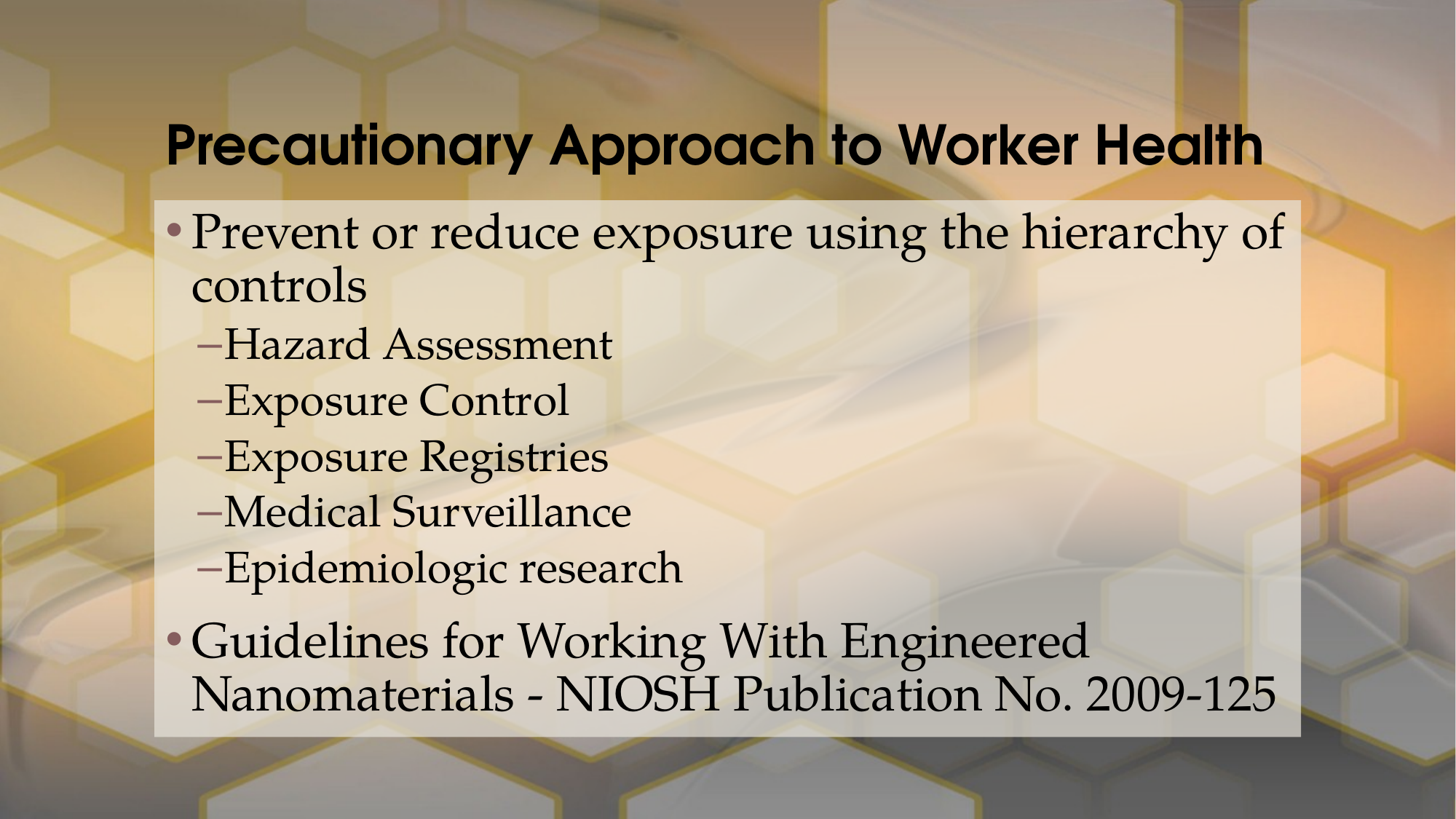

# Precautionary Approach to Worker Health
Prevent or reduce exposure using the hierarchy of controls
Hazard Assessment
Exposure Control
Exposure Registries
Medical Surveillance
Epidemiologic research
Guidelines for Working With Engineered Nanomaterials - NIOSH Publication No. 2009-125